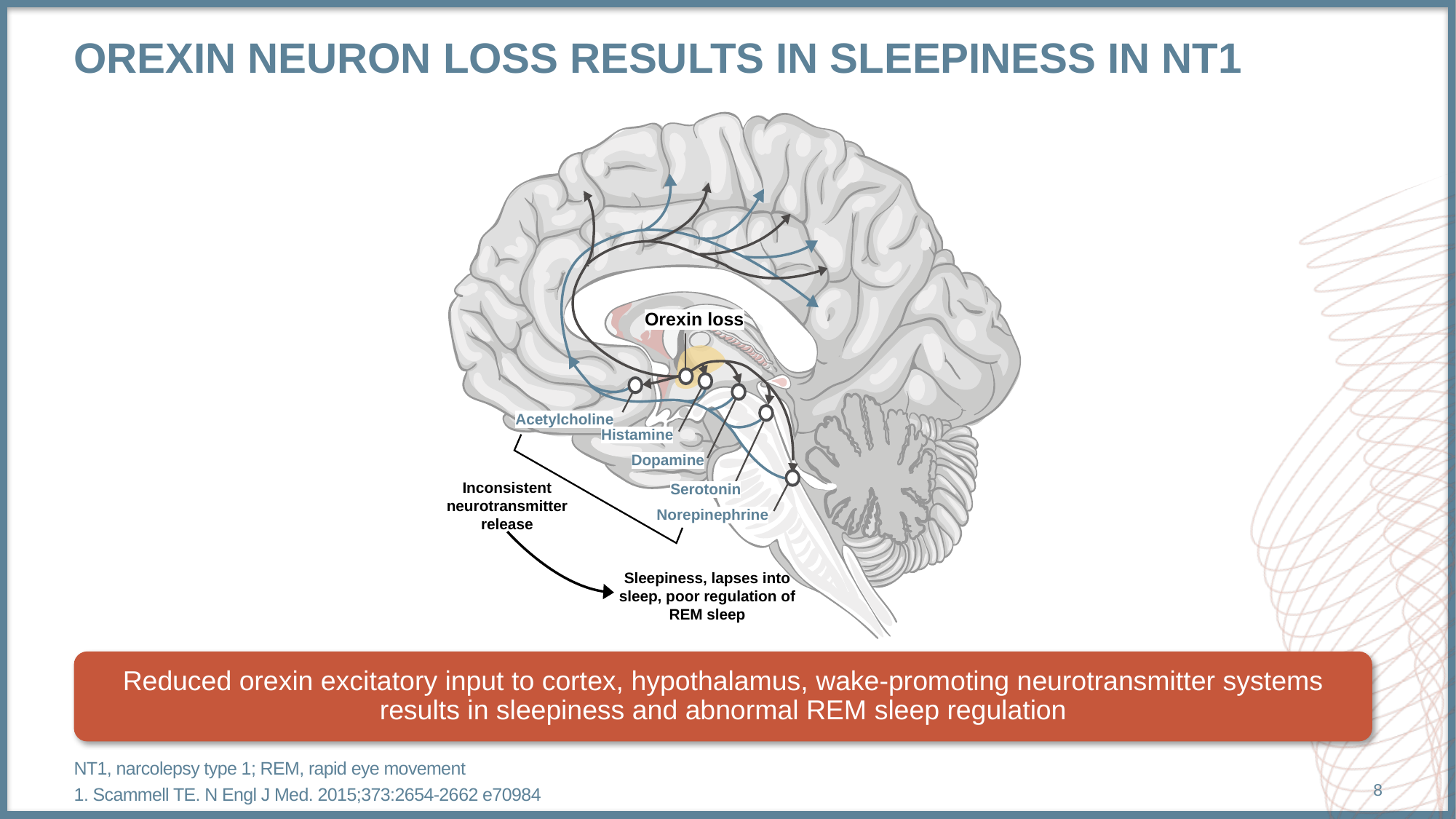

# Orexin neuron loss results in sleepiness in NT1

Orexin loss
Acetylcholine
Histamine
Dopamine
Inconsistent neurotransmitter release
Serotonin
Norepinephrine

Sleepiness, lapses into sleep, poor regulation of REM sleep
Reduced orexin excitatory input to cortex, hypothalamus, wake-promoting neurotransmitter systems results in sleepiness and abnormal REM sleep regulation
NT1, narcolepsy type 1; REM, rapid eye movement
1. Scammell TE. N Engl J Med. 2015;373:2654-2662 e70984
8